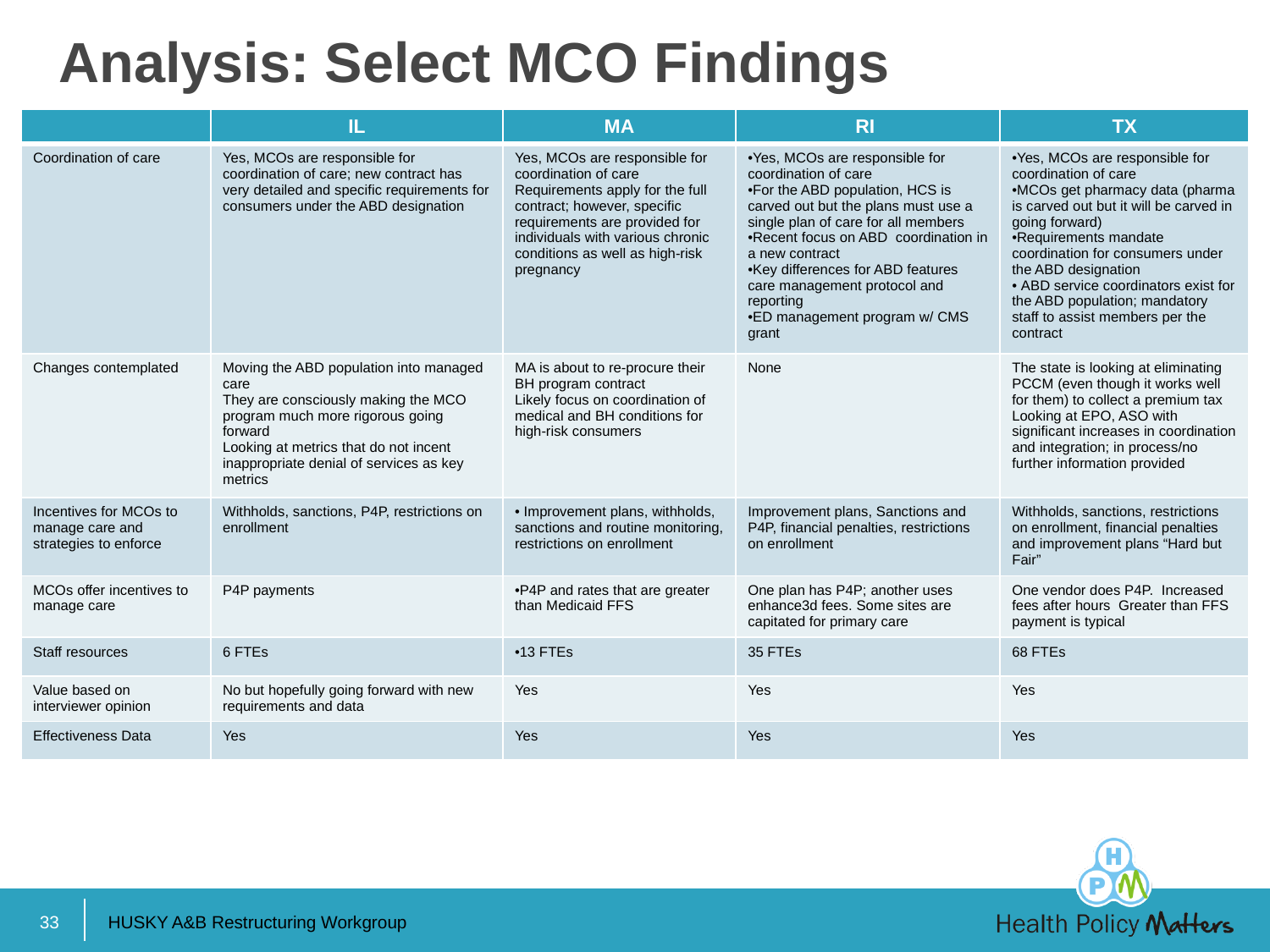

# Analysis: Select MCO Findings
|  | IL | MA | RI | TX |
| --- | --- | --- | --- | --- |
| Coordination of care | Yes, MCOs are responsible for coordination of care; new contract has very detailed and specific requirements for consumers under the ABD designation | Yes, MCOs are responsible for coordination of care Requirements apply for the full contract; however, specific requirements are provided for individuals with various chronic conditions as well as high-risk pregnancy | Yes, MCOs are responsible for coordination of care For the ABD population, HCS is carved out but the plans must use a single plan of care for all members Recent focus on ABD coordination in a new contract Key differences for ABD features care management protocol and reporting ED management program w/ CMS grant | Yes, MCOs are responsible for coordination of care MCOs get pharmacy data (pharma is carved out but it will be carved in going forward) Requirements mandate coordination for consumers under the ABD designation ABD service coordinators exist for the ABD population; mandatory staff to assist members per the contract |
| Changes contemplated | Moving the ABD population into managed care They are consciously making the MCO program much more rigorous going forward Looking at metrics that do not incent inappropriate denial of services as key metrics | MA is about to re-procure their BH program contract Likely focus on coordination of medical and BH conditions for high-risk consumers | None | The state is looking at eliminating PCCM (even though it works well for them) to collect a premium tax Looking at EPO, ASO with significant increases in coordination and integration; in process/no further information provided |
| Incentives for MCOs to manage care and strategies to enforce | Withholds, sanctions, P4P, restrictions on enrollment | Improvement plans, withholds, sanctions and routine monitoring, restrictions on enrollment | Improvement plans, Sanctions and P4P, financial penalties, restrictions on enrollment | Withholds, sanctions, restrictions on enrollment, financial penalties and improvement plans “Hard but Fair” |
| MCOs offer incentives to manage care | P4P payments | P4P and rates that are greater than Medicaid FFS | One plan has P4P; another uses enhance3d fees. Some sites are capitated for primary care | One vendor does P4P. Increased fees after hours Greater than FFS payment is typical |
| Staff resources | 6 FTEs | 13 FTEs | 35 FTEs | 68 FTEs |
| Value based on interviewer opinion | No but hopefully going forward with new requirements and data | Yes | Yes | Yes |
| Effectiveness Data | Yes | Yes | Yes | Yes |
33
HUSKY A&B Restructuring Workgroup